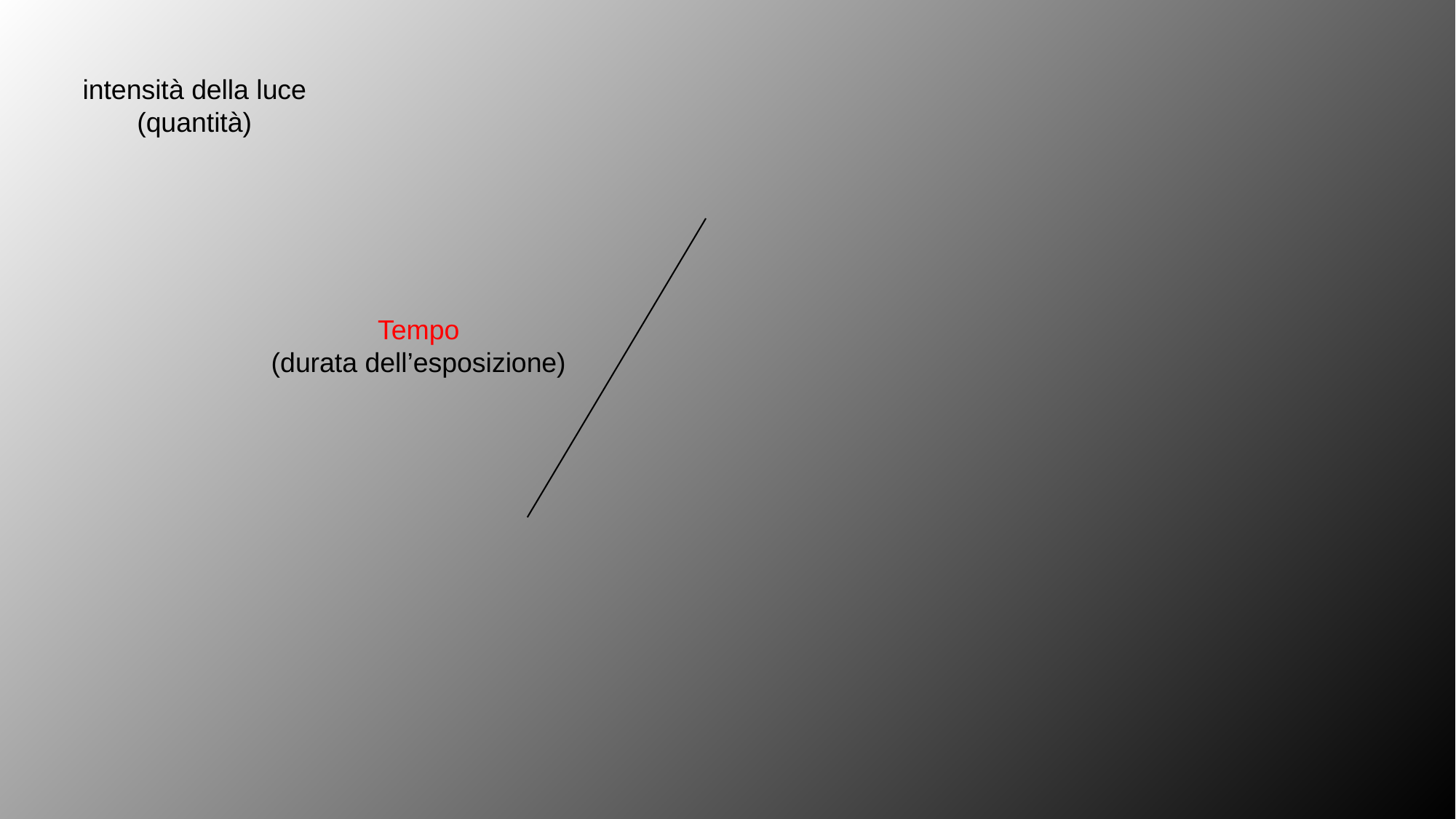

intensità della luce
(quantità)
Tempo
(durata dell’esposizione)